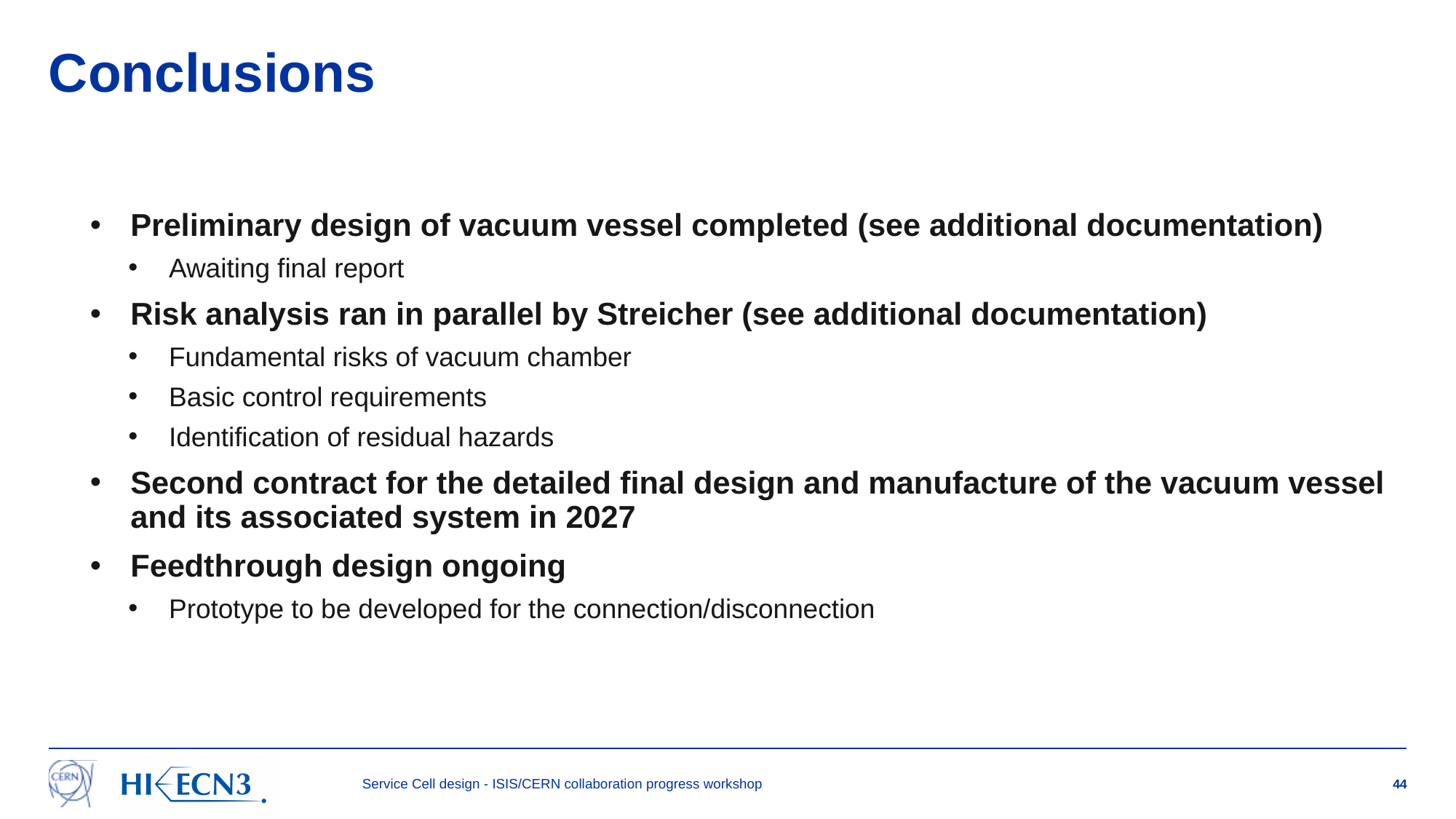

# Conclusions
Preliminary design of vacuum vessel completed (see additional documentation)
Awaiting final report
Risk analysis ran in parallel by Streicher (see additional documentation)
Fundamental risks of vacuum chamber
Basic control requirements
Identification of residual hazards
Second contract for the detailed final design and manufacture of the vacuum vessel and its associated system in 2027
Feedthrough design ongoing
Prototype to be developed for the connection/disconnection

Service Cell design - ISIS/CERN collaboration progress workshop
44